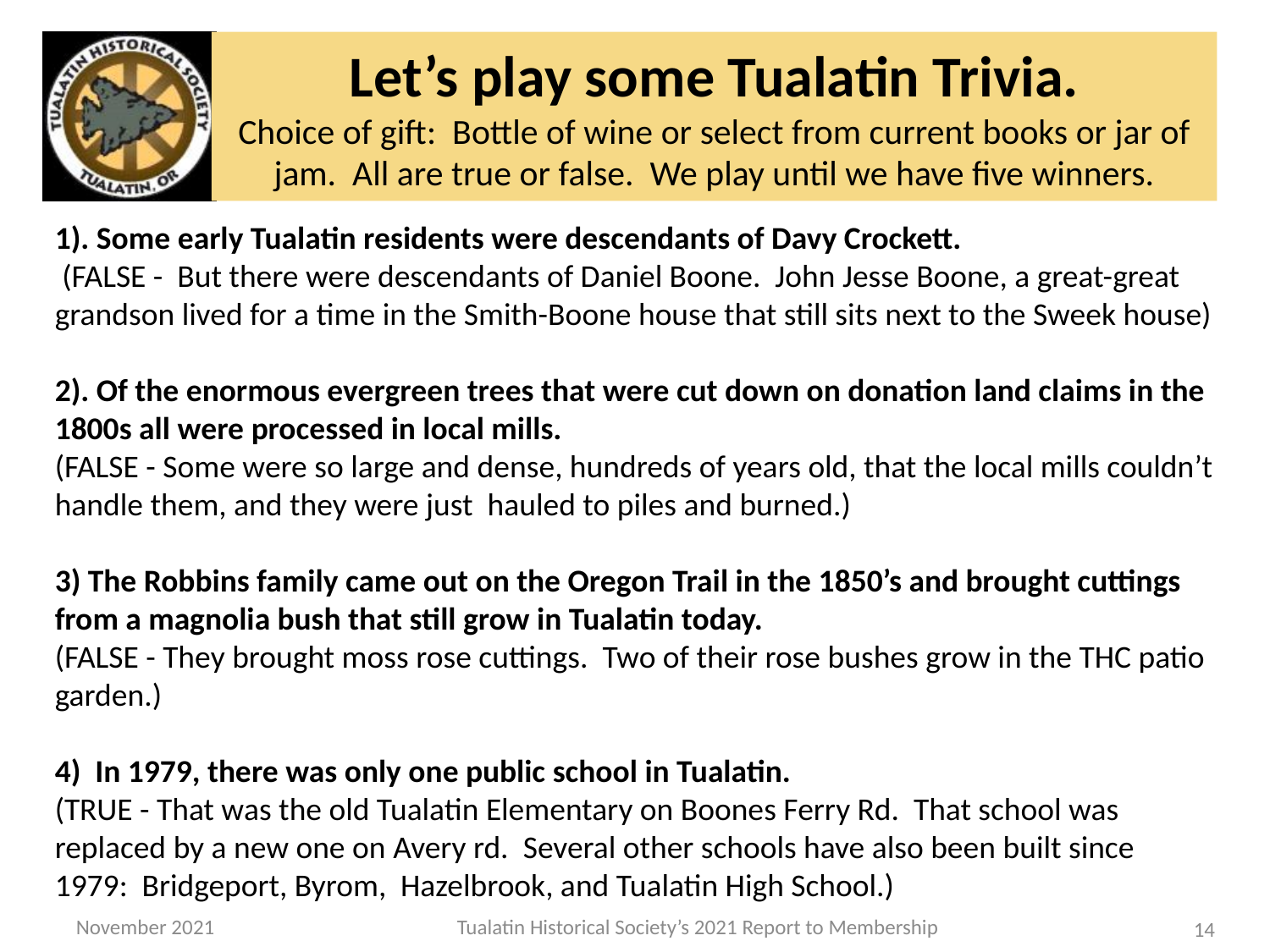

# Let’s play some Tualatin Trivia. Choice of gift:  Bottle of wine or select from current books or jar of jam.  All are true or false.  We play until we have five winners.
1). ﻿Some early Tualatin residents were descendants of Davy Crockett.
 (FALSE -  But there were descendants of Daniel Boone.  John Jesse Boone, a great-great grandson lived for a time in the Smith-Boone house that still sits next to the Sweek house)

2). Of the enormous evergreen trees that were cut down on donation land claims in the 1800s all were processed in local mills.
(FALSE - Some were so large and dense, hundreds of years old, that the local mills couldn’t handle them, and they were just  hauled to piles and burned.)

3) The Robbins family came out on the Oregon Trail in the 1850’s and brought cuttings from a magnolia bush that still grow in Tualatin today.
(FALSE - They brought moss rose cuttings.  Two of their rose bushes grow in the THC patio garden.)

4)  In 1979, there was only one public school in Tualatin.
(TRUE - That was the old Tualatin Elementary on Boones Ferry Rd.  That school was replaced by a new one on Avery rd.  Several other schools have also been built since 1979:  Bridgeport, Byrom,  Hazelbrook, and Tualatin High School.)